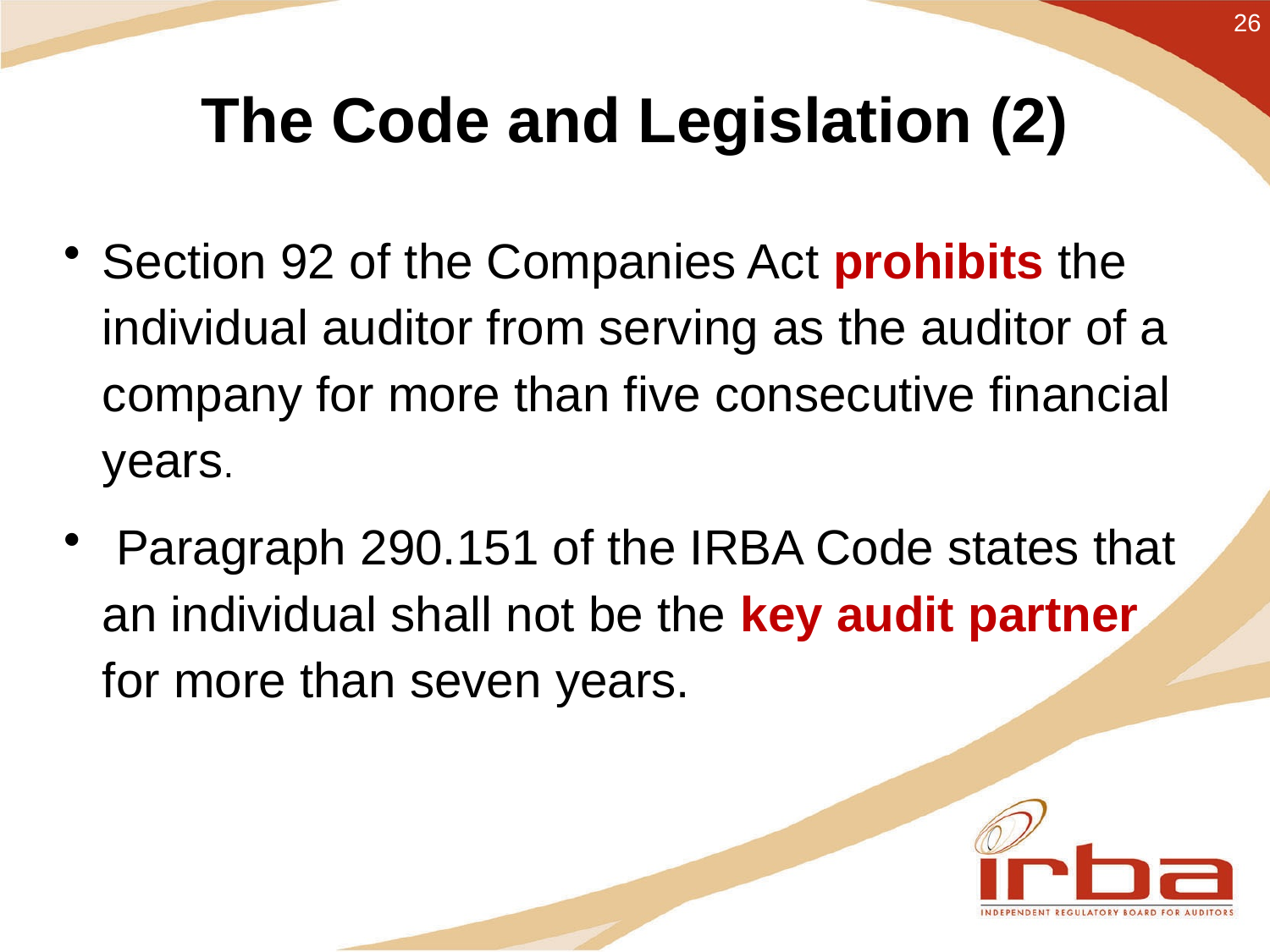

26

# The Code and Legislation (2)
Section 92 of the Companies Act prohibits the individual auditor from serving as the auditor of a company for more than five consecutive financial years.
 Paragraph 290.151 of the IRBA Code states that an individual shall not be the key audit partner for more than seven years.